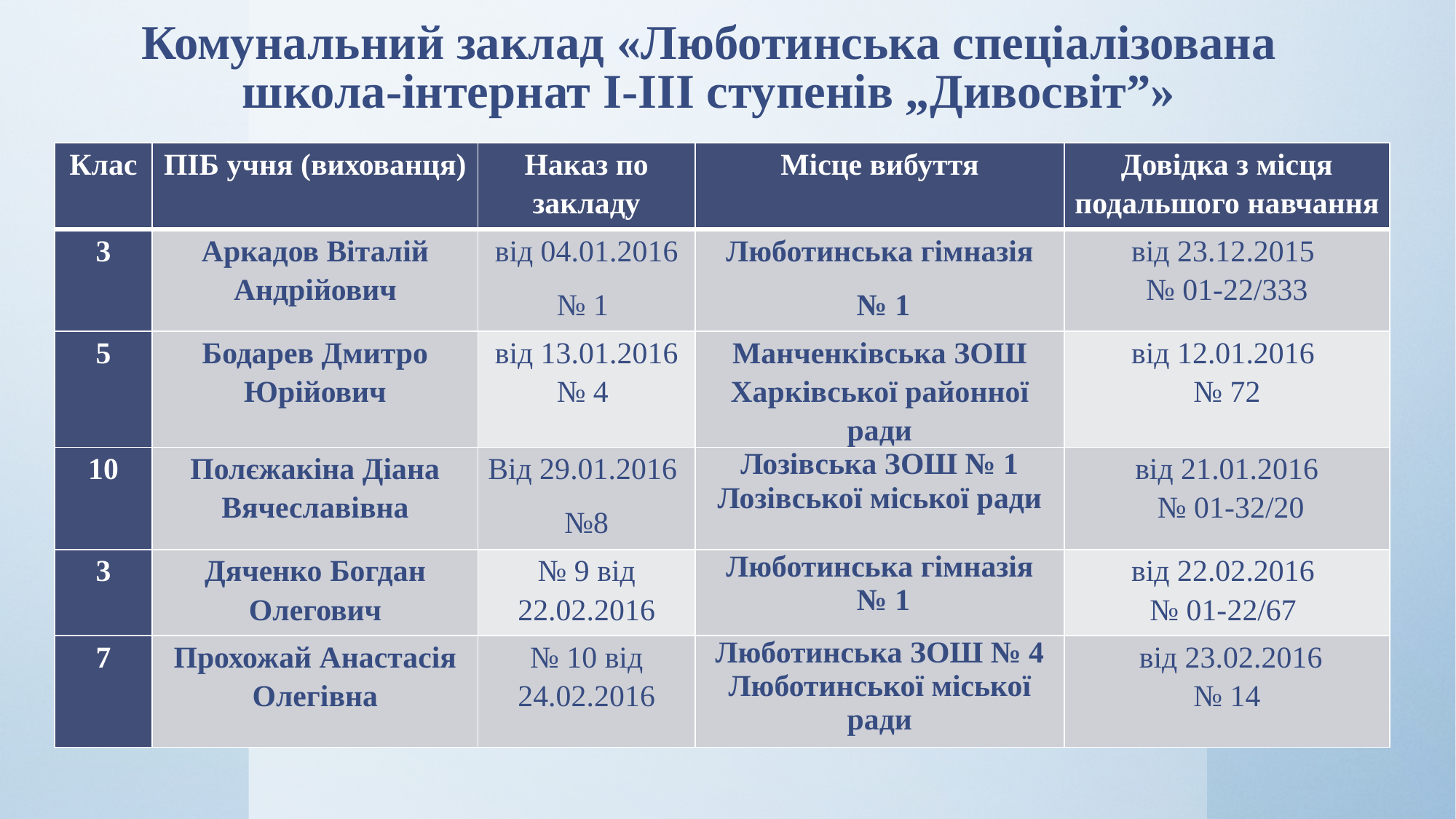

Комунальний заклад «Люботинська спеціалізована школа-інтернат І-ІІІ ступенів „Дивосвіт”»
| Клас | ПІБ учня (вихованця) | Наказ по закладу | Місце вибуття | Довідка з місця подальшого навчання |
| --- | --- | --- | --- | --- |
| 3 | Аркадов Віталій Андрійович | від 04.01.2016 № 1 | Люботинська гімназія № 1 | від 23.12.2015 № 01-22/333 |
| 5 | Бодарев Дмитро Юрійович | від 13.01.2016 № 4 | Манченківська ЗОШ Харківської районної ради | від 12.01.2016 № 72 |
| 10 | Полєжакіна Діана Вячеславівна | Від 29.01.2016 №8 | Лозівська ЗОШ № 1 Лозівської міської ради | від 21.01.2016 № 01-32/20 |
| 3 | Дяченко Богдан Олегович | № 9 від 22.02.2016 | Люботинська гімназія № 1 | від 22.02.2016 № 01-22/67 |
| 7 | Прохожай Анастасія Олегівна | № 10 від 24.02.2016 | Люботинська ЗОШ № 4 Люботинської міської ради | від 23.02.2016 № 14 |